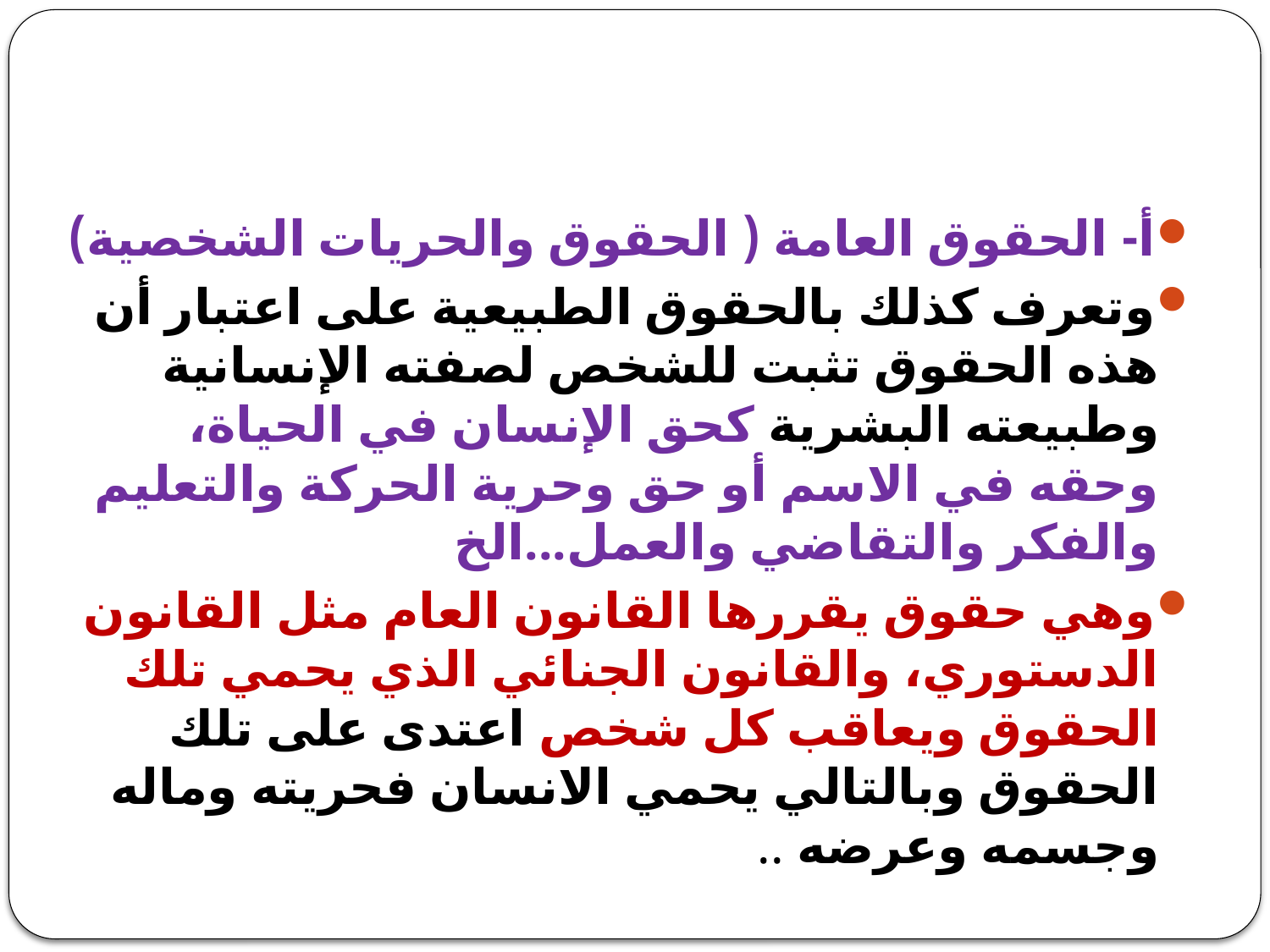

#
أ- الحقوق العامة ( الحقوق والحريات الشخصية)
وتعرف كذلك بالحقوق الطبيعية على اعتبار أن هذه الحقوق تثبت للشخص لصفته الإنسانية وطبيعته البشرية كحق الإنسان في الحياة، وحقه في الاسم أو حق وحرية الحركة والتعليم والفكر والتقاضي والعمل...الخ
وهي حقوق يقررها القانون العام مثل القانون الدستوري، والقانون الجنائي الذي يحمي تلك الحقوق ويعاقب كل شخص اعتدى على تلك الحقوق وبالتالي يحمي الانسان فحريته وماله وجسمه وعرضه ..